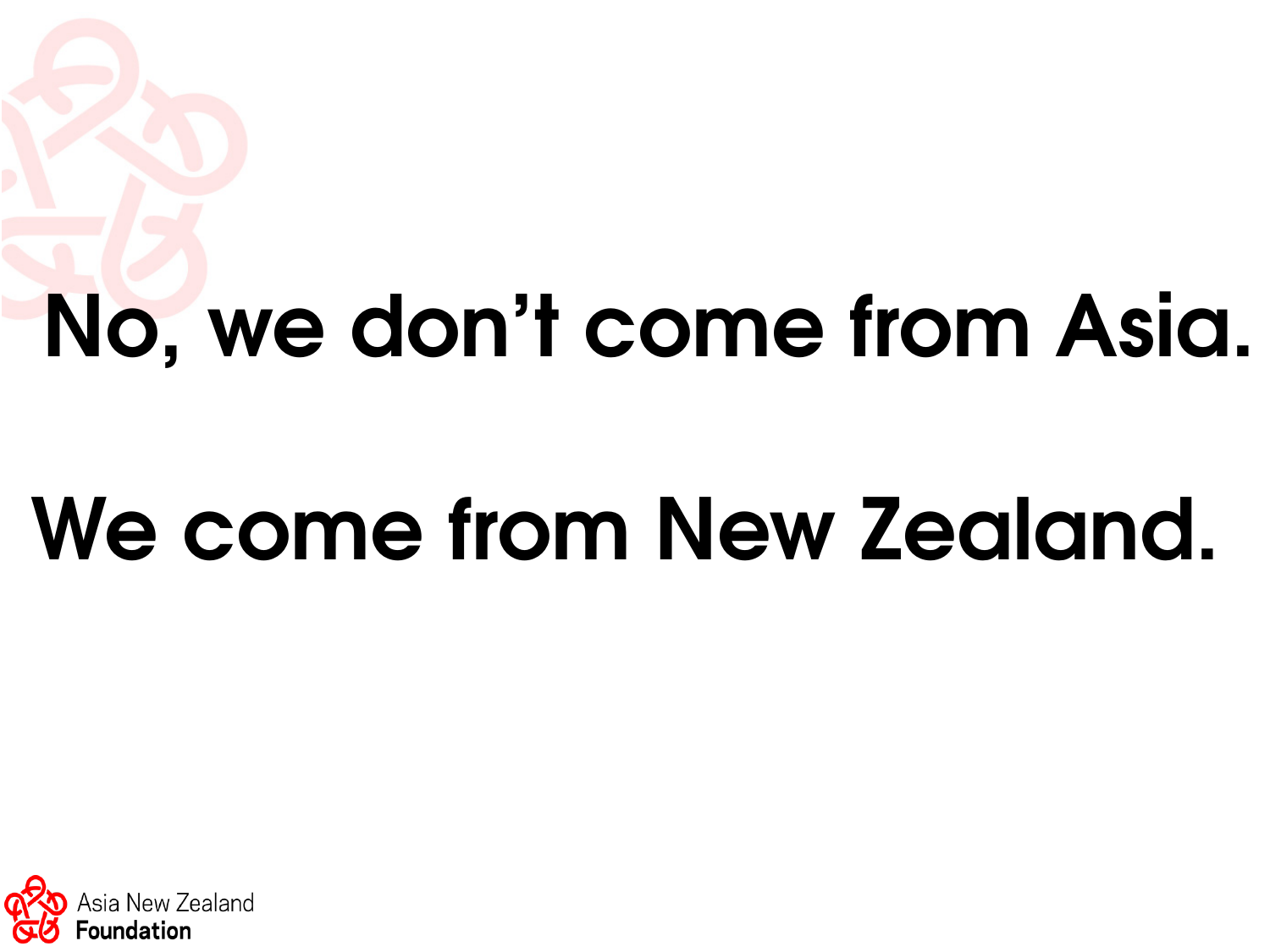

No, we don’t come from Asia.

We come from New Zealand.